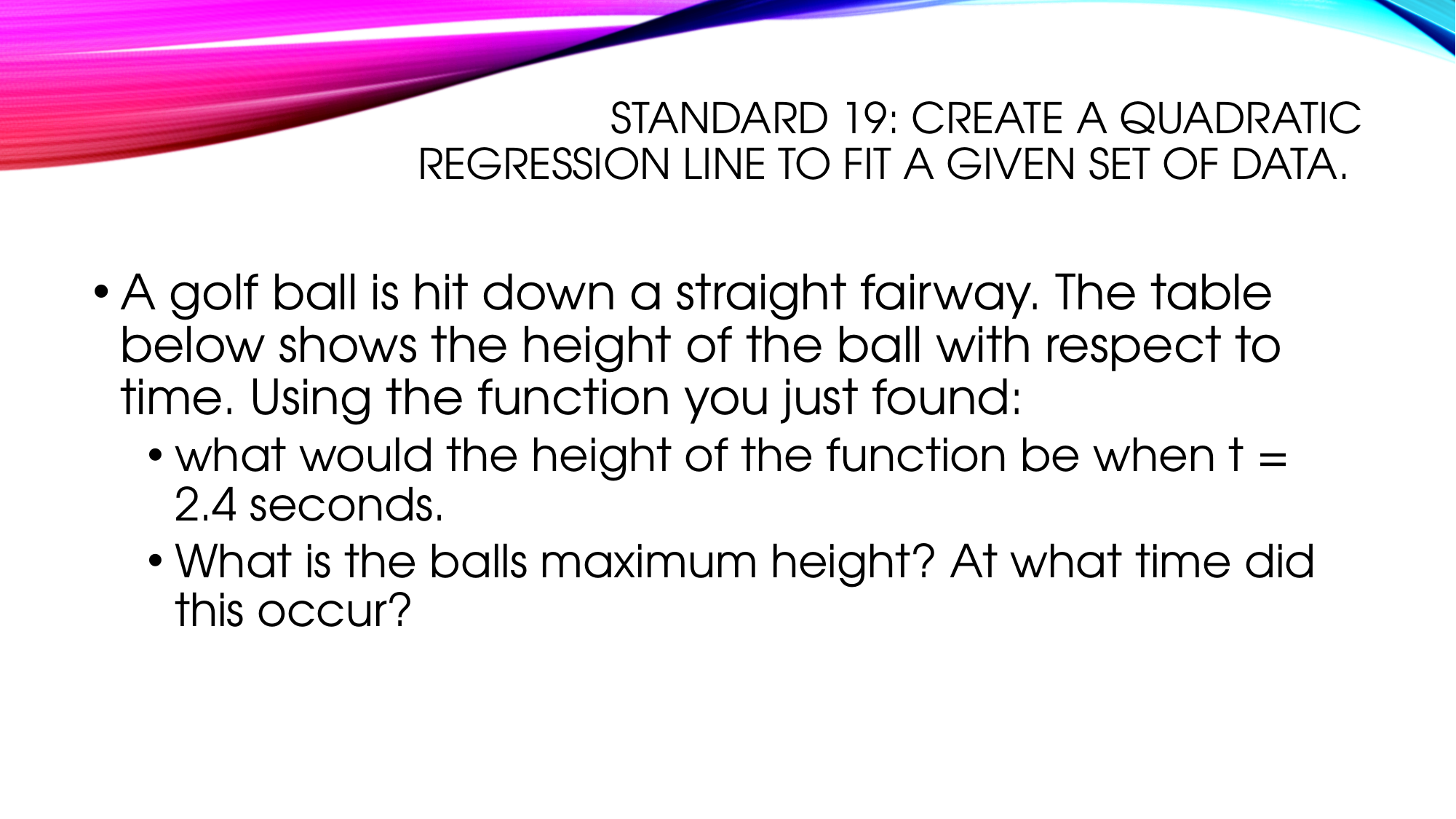

# Standard 19: Create a quadratic regression line to fit a given set of data.
A golf ball is hit down a straight fairway. The table below shows the height of the ball with respect to time. Using the function you just found:
what would the height of the function be when t = 2.4 seconds.
What is the balls maximum height? At what time did this occur?